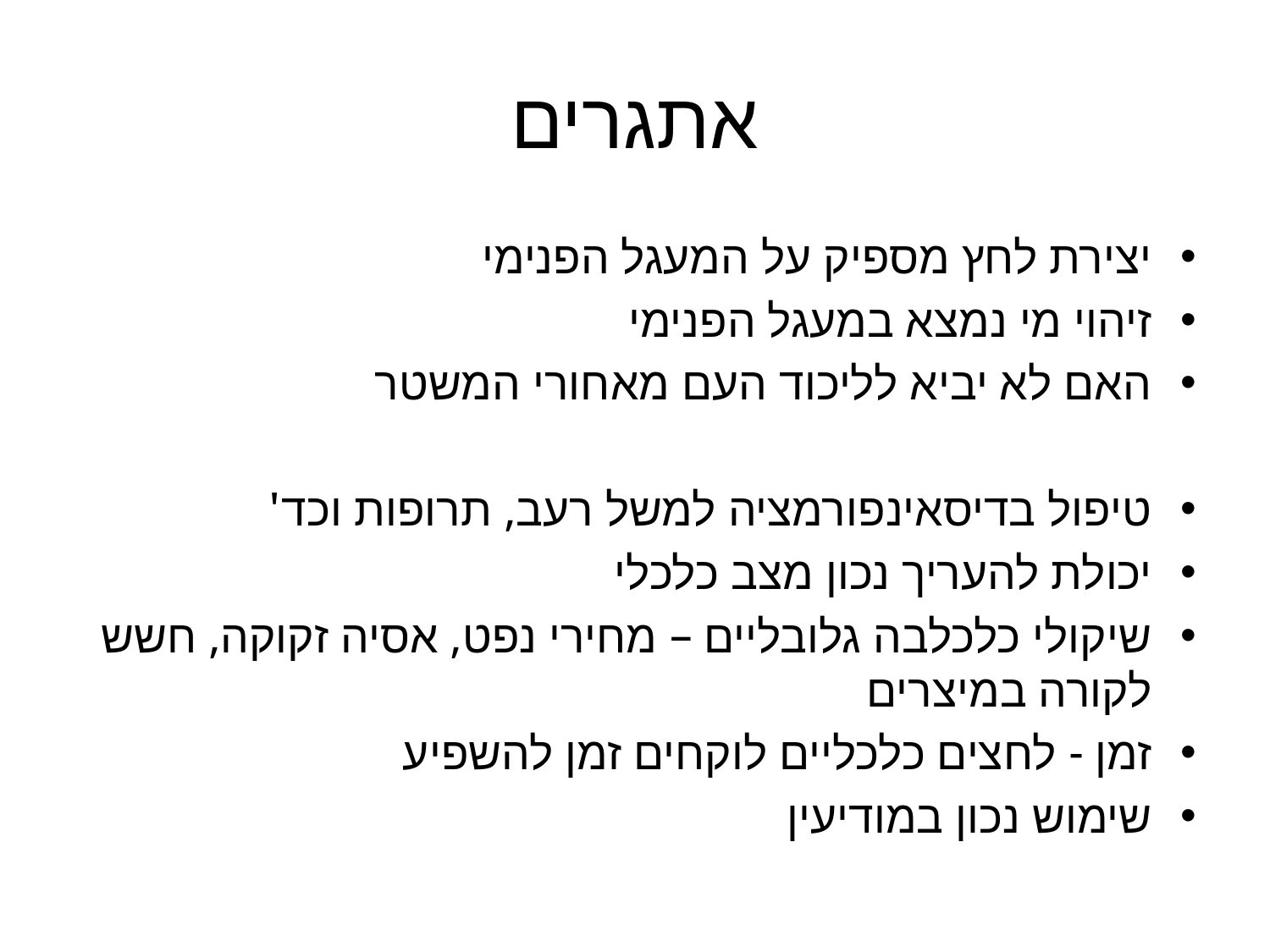

# אתגרים
יצירת לחץ מספיק על המעגל הפנימי
זיהוי מי נמצא במעגל הפנימי
האם לא יביא לליכוד העם מאחורי המשטר

טיפול בדיסאינפורמציה למשל רעב, תרופות וכד'
יכולת להעריך נכון מצב כלכלי
שיקולי כלכלבה גלובליים – מחירי נפט, אסיה זקוקה, חשש לקורה במיצרים
זמן - לחצים כלכליים לוקחים זמן להשפיע
שימוש נכון במודיעין